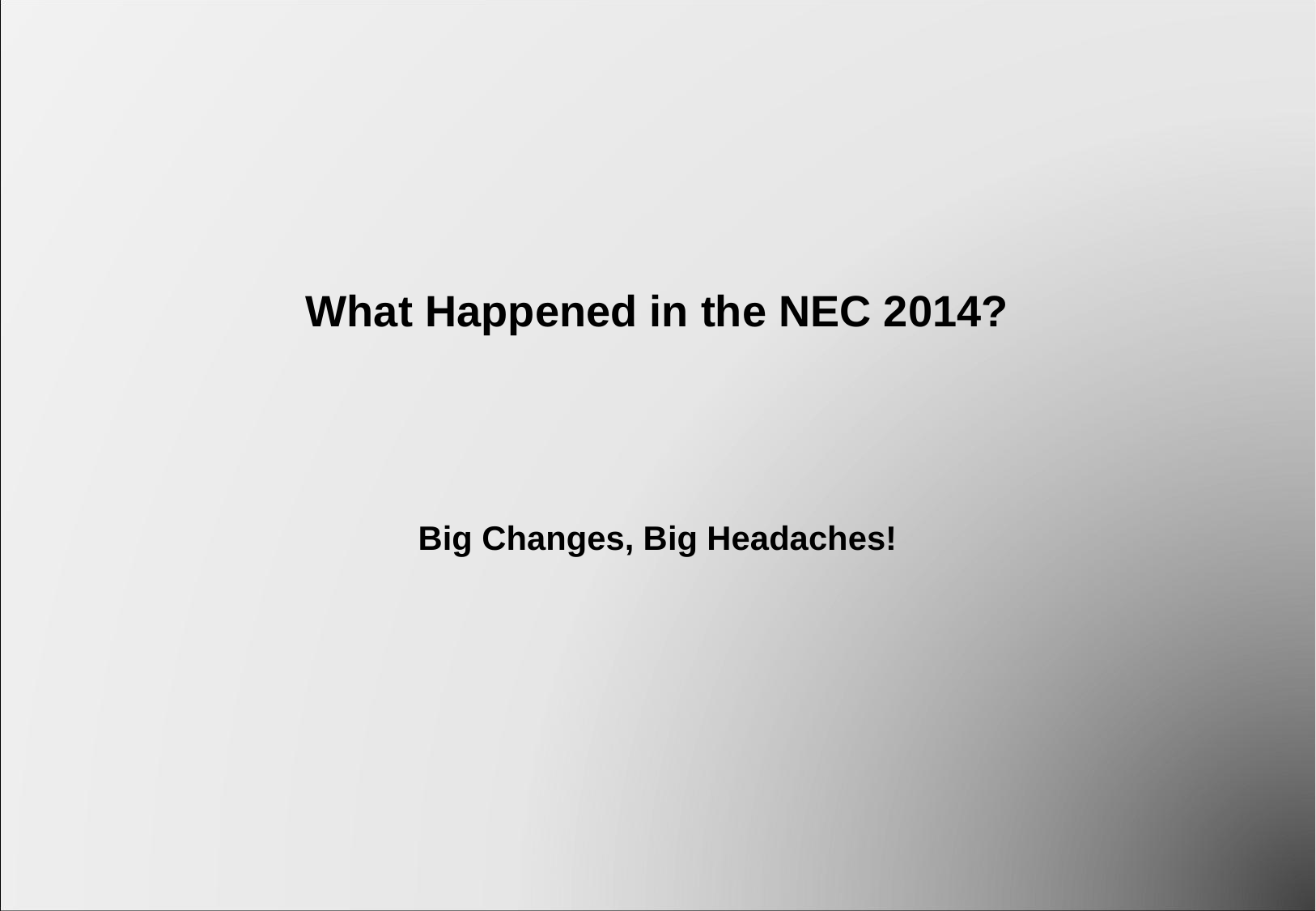

# What Happened in the NEC 2014?
Big Changes, Big Headaches!